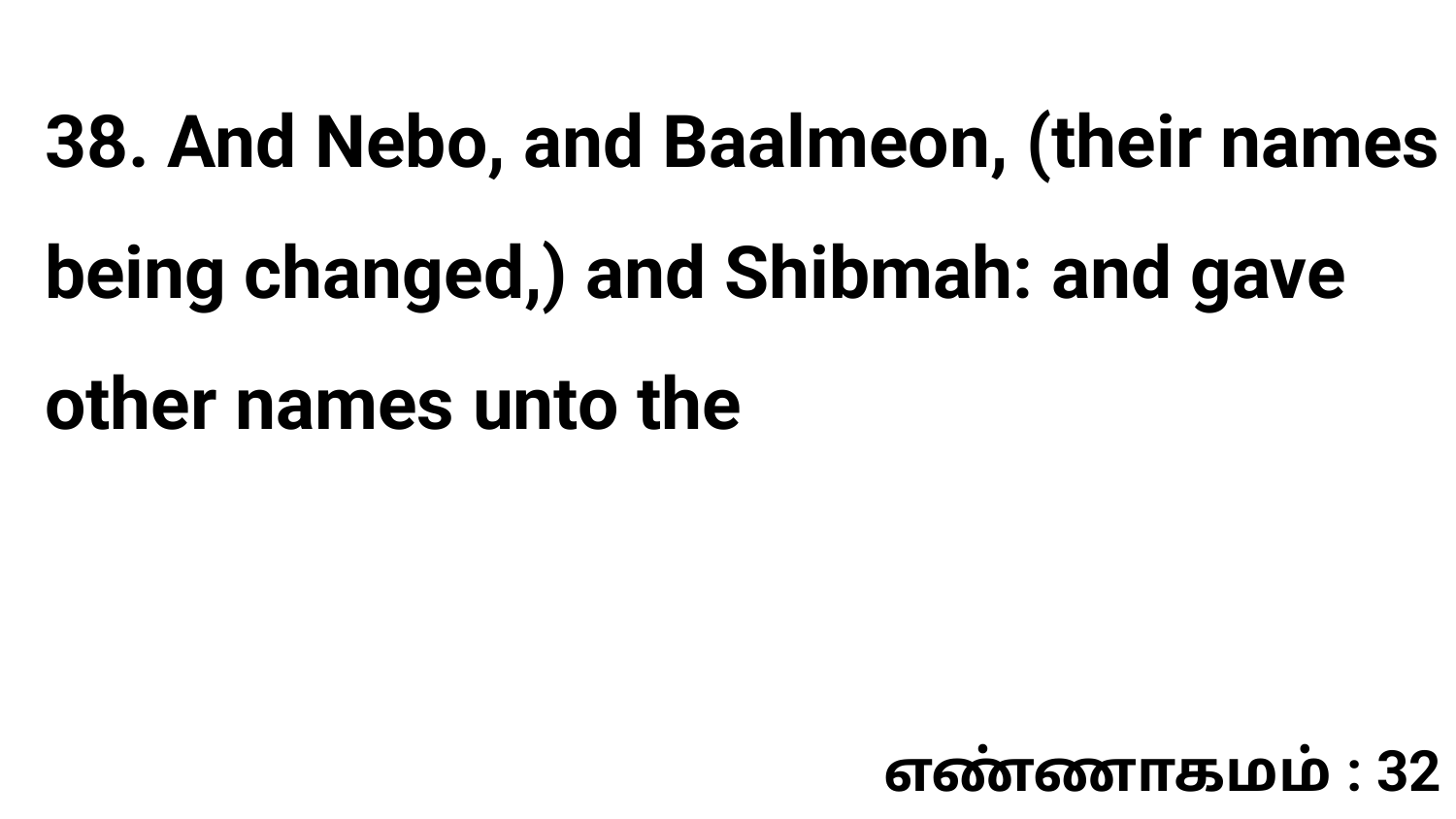

38. And Nebo, and Baalmeon, (their names being changed,) and Shibmah: and gave other names unto the
எண்ணாகமம் : 32